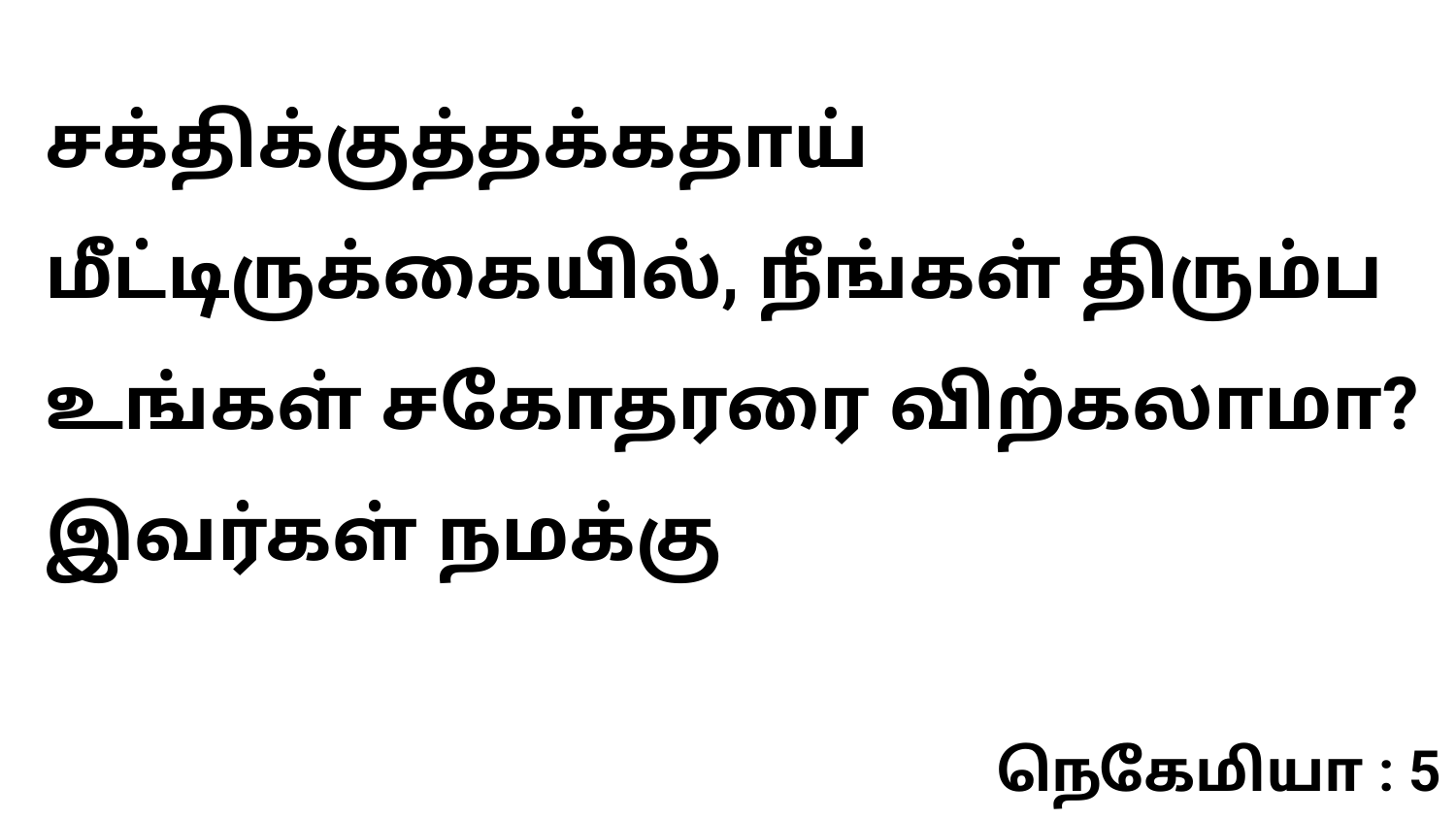

சக்திக்குத்தக்கதாய் மீட்டிருக்கையில், நீங்கள் திரும்ப உங்கள் சகோதரரை விற்கலாமா? இவர்கள் நமக்கு
நெகேமியா : 5